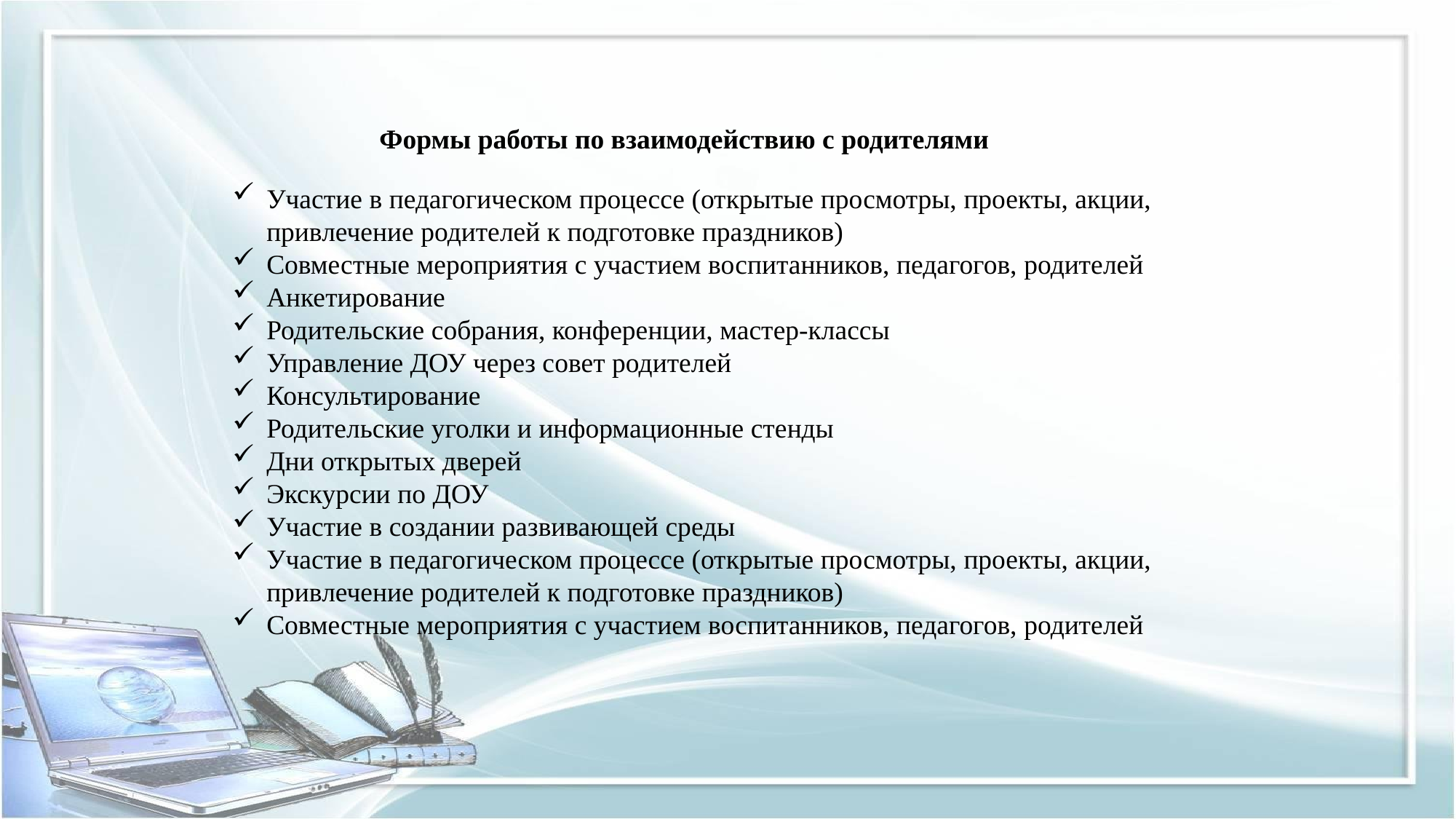

Формы работы по взаимодействию с родителями
Участие в педагогическом процессе (открытые просмотры, проекты, акции, привлечение родителей к подготовке праздников)
Совместные мероприятия с участием воспитанников, педагогов, родителей
Анкетирование
Родительские собрания, конференции, мастер-классы
Управление ДОУ через совет родителей
Консультирование
Родительские уголки и информационные стенды
Дни открытых дверей
Экскурсии по ДОУ
Участие в создании развивающей среды
Участие в педагогическом процессе (открытые просмотры, проекты, акции, привлечение родителей к подготовке праздников)
Совместные мероприятия с участием воспитанников, педагогов, родителей